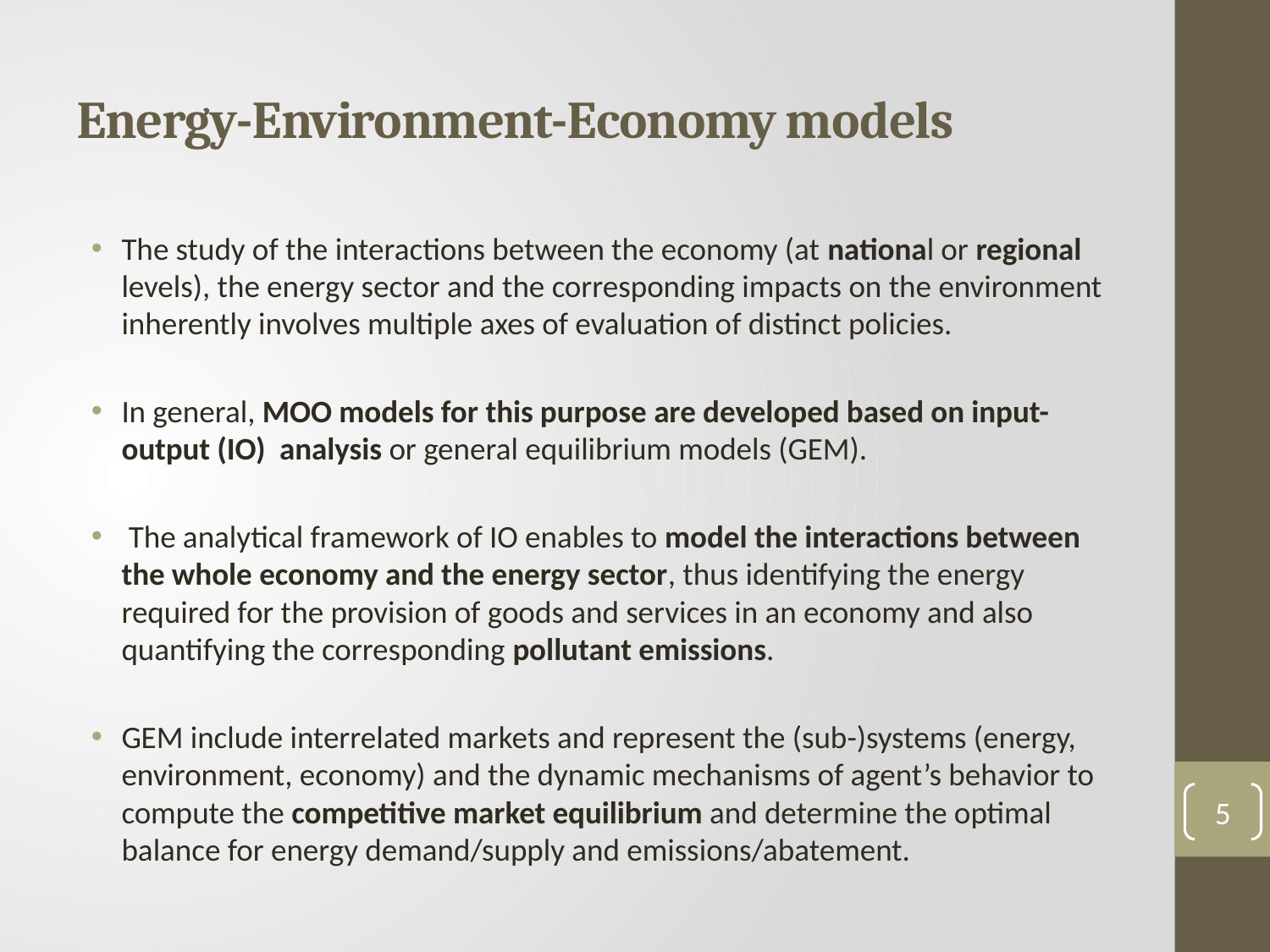

# Energy-Environment-Economy models
The study of the interactions between the economy (at national or regional levels), the energy sector and the corresponding impacts on the environment inherently involves multiple axes of evaluation of distinct policies.

In general, MOO models for this purpose are developed based on input-output (IO)  analysis or general equilibrium models (GEM).

 The analytical framework of IO enables to model the interactions between the whole economy and the energy sector, thus identifying the energy required for the provision of goods and services in an economy and also quantifying the corresponding pollutant emissions.

GEM include interrelated markets and represent the (sub-)systems (energy, environment, economy) and the dynamic mechanisms of agent’s behavior to compute the competitive market equilibrium and determine the optimal balance for energy demand/supply and emissions/abatement.

5